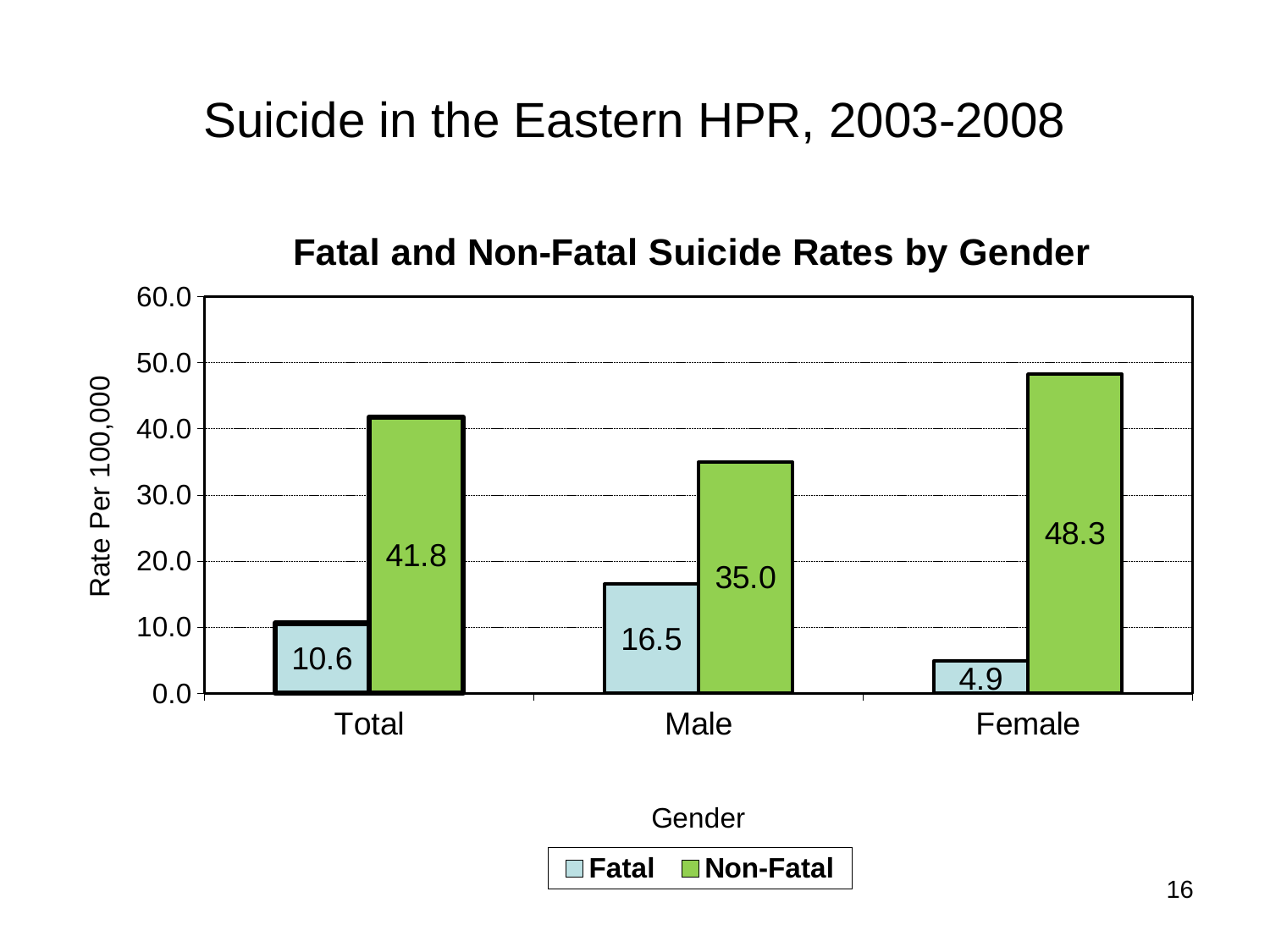

# Suicide in the Eastern HPR, 2003-2008

### Chart: Fatal and Non-Fatal Suicide Rates by Gender

| Category | Fatal | Non-Fatal |
|---|---|---|
| Total | 10.6 | 41.8 |
| Male | 16.5 | 35.0 |
| Female | 4.9 | 48.3 |
16